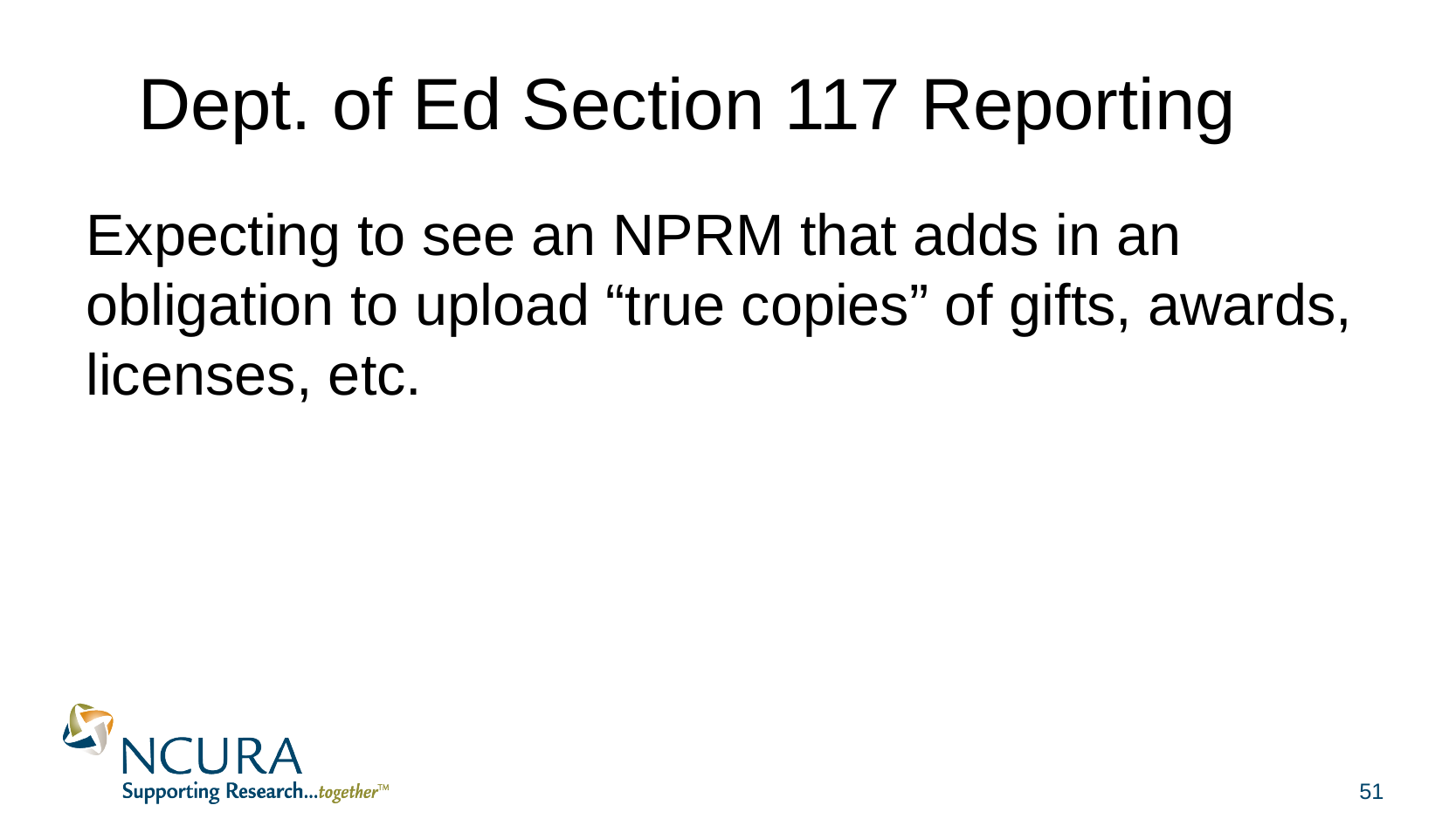

# Dept. of Ed Section 117 Reporting
Expecting to see an NPRM that adds in an obligation to upload “true copies” of gifts, awards, licenses, etc.

51